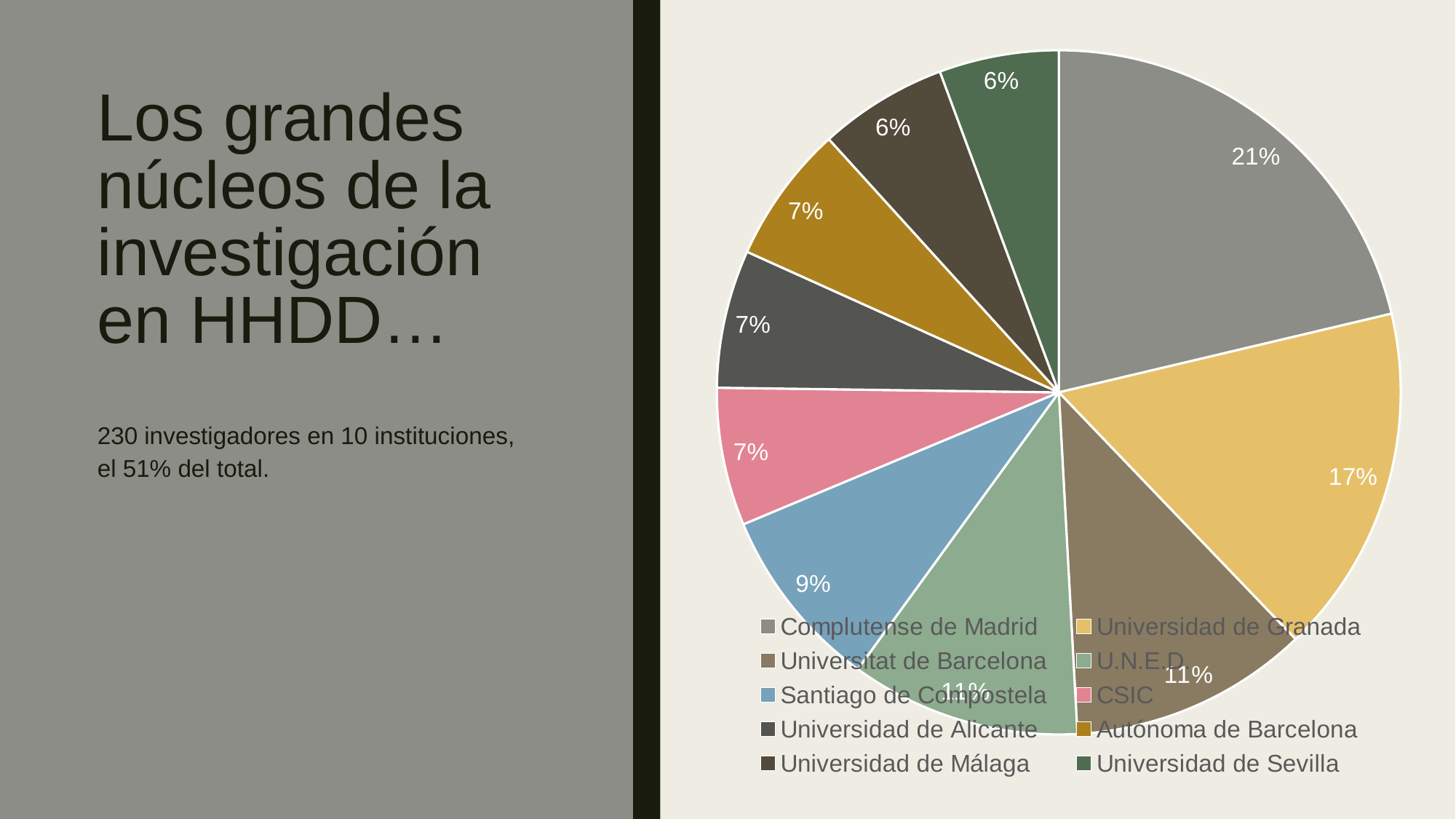

### Chart

| Category | Instituciones |
|---|---|
| Complutense de Madrid | 49.0 |
| Universidad de Granada | 38.0 |
| Universitat de Barcelona | 26.0 |
| U.N.E.D. | 25.0 |
| Santiago de Compostela | 20.0 |
| CSIC | 15.0 |
| Universidad de Alicante | 15.0 |
| Autónoma de Barcelona | 15.0 |
| Universidad de Málaga | 14.0 |
| Universidad de Sevilla | 13.0 |
# Los grandes núcleos de la investigación en HHDD…
230 investigadores en 10 instituciones, el 51% del total.